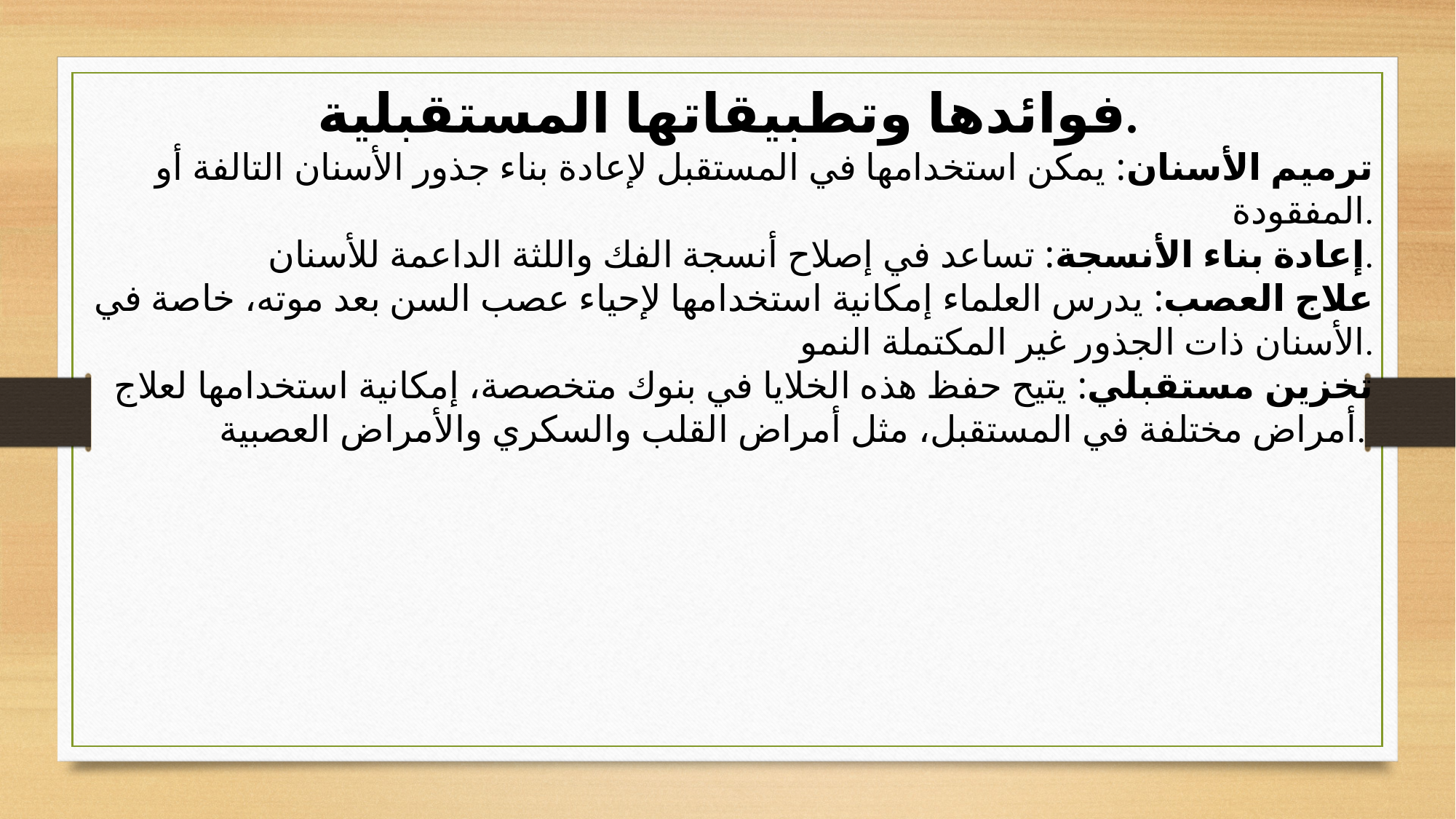

فوائدها وتطبيقاتها المستقبلية.
ترميم الأسنان: يمكن استخدامها في المستقبل لإعادة بناء جذور الأسنان التالفة أو المفقودة.
إعادة بناء الأنسجة: تساعد في إصلاح أنسجة الفك واللثة الداعمة للأسنان.
علاج العصب: يدرس العلماء إمكانية استخدامها لإحياء عصب السن بعد موته، خاصة في الأسنان ذات الجذور غير المكتملة النمو.
تخزين مستقبلي: يتيح حفظ هذه الخلايا في بنوك متخصصة، إمكانية استخدامها لعلاج أمراض مختلفة في المستقبل، مثل أمراض القلب والسكري والأمراض العصبية.